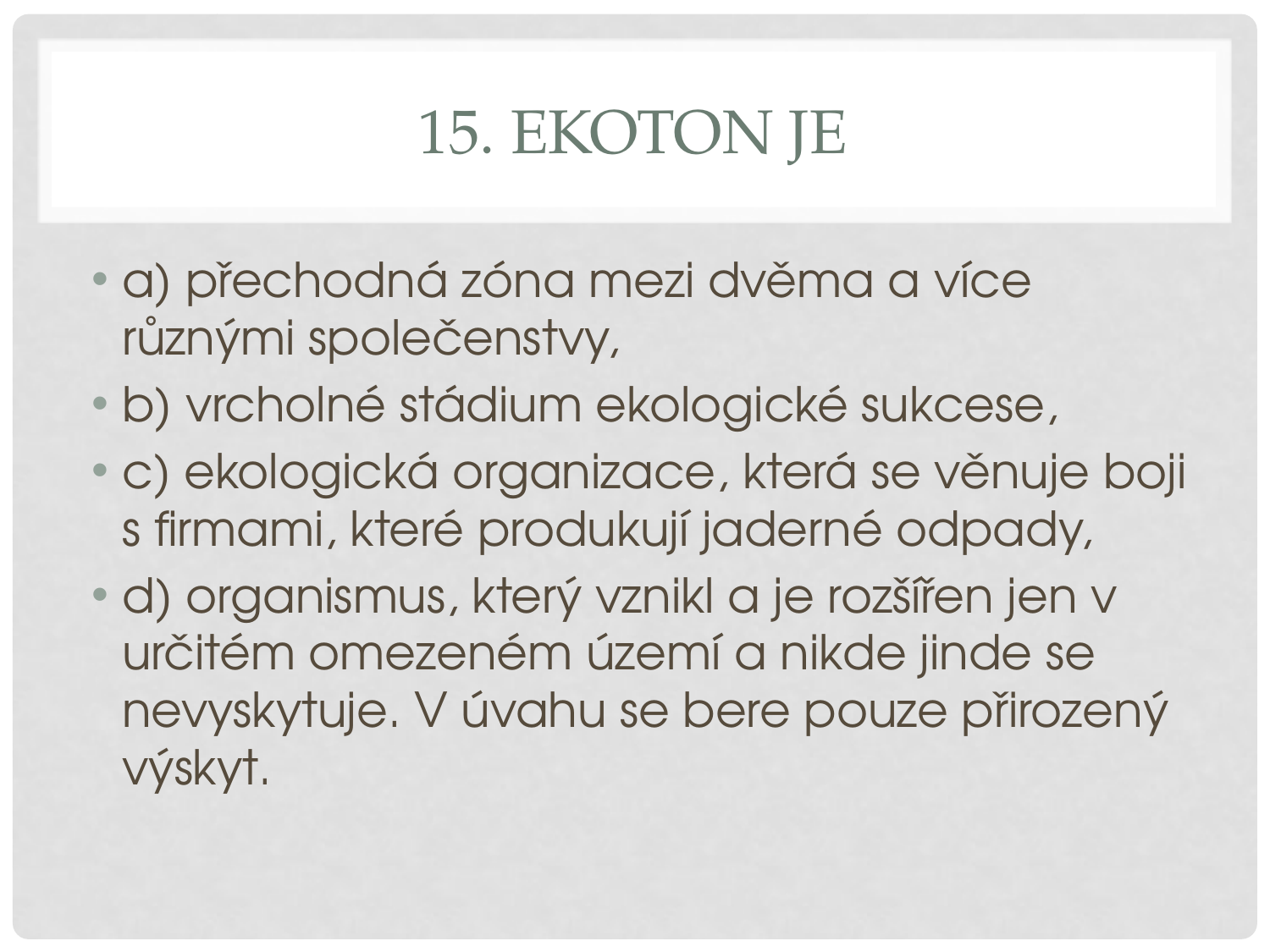

# 15. Ekoton je
a) přechodná zóna mezi dvěma a více různými společenstvy,
b) vrcholné stádium ekologické sukcese,
c) ekologická organizace, která se věnuje boji s firmami, které produkují jaderné odpady,
d) organismus, který vznikl a je rozšířen jen v určitém omezeném území a nikde jinde se nevyskytuje. V úvahu se bere pouze přirozený výskyt.